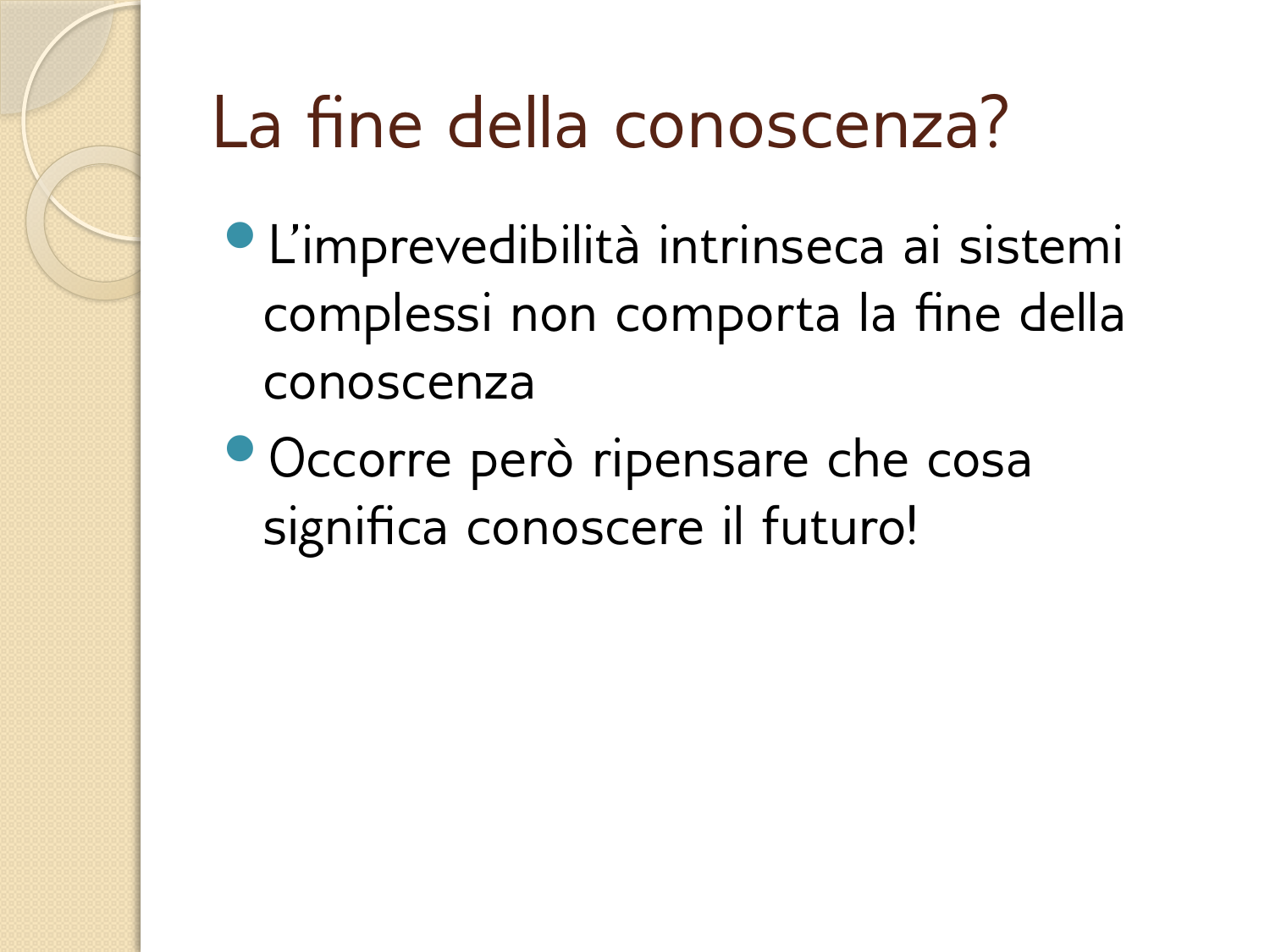

# La fine della conoscenza?
L’imprevedibilità intrinseca ai sistemi complessi non comporta la fine della conoscenza
Occorre però ripensare che cosa significa conoscere il futuro!